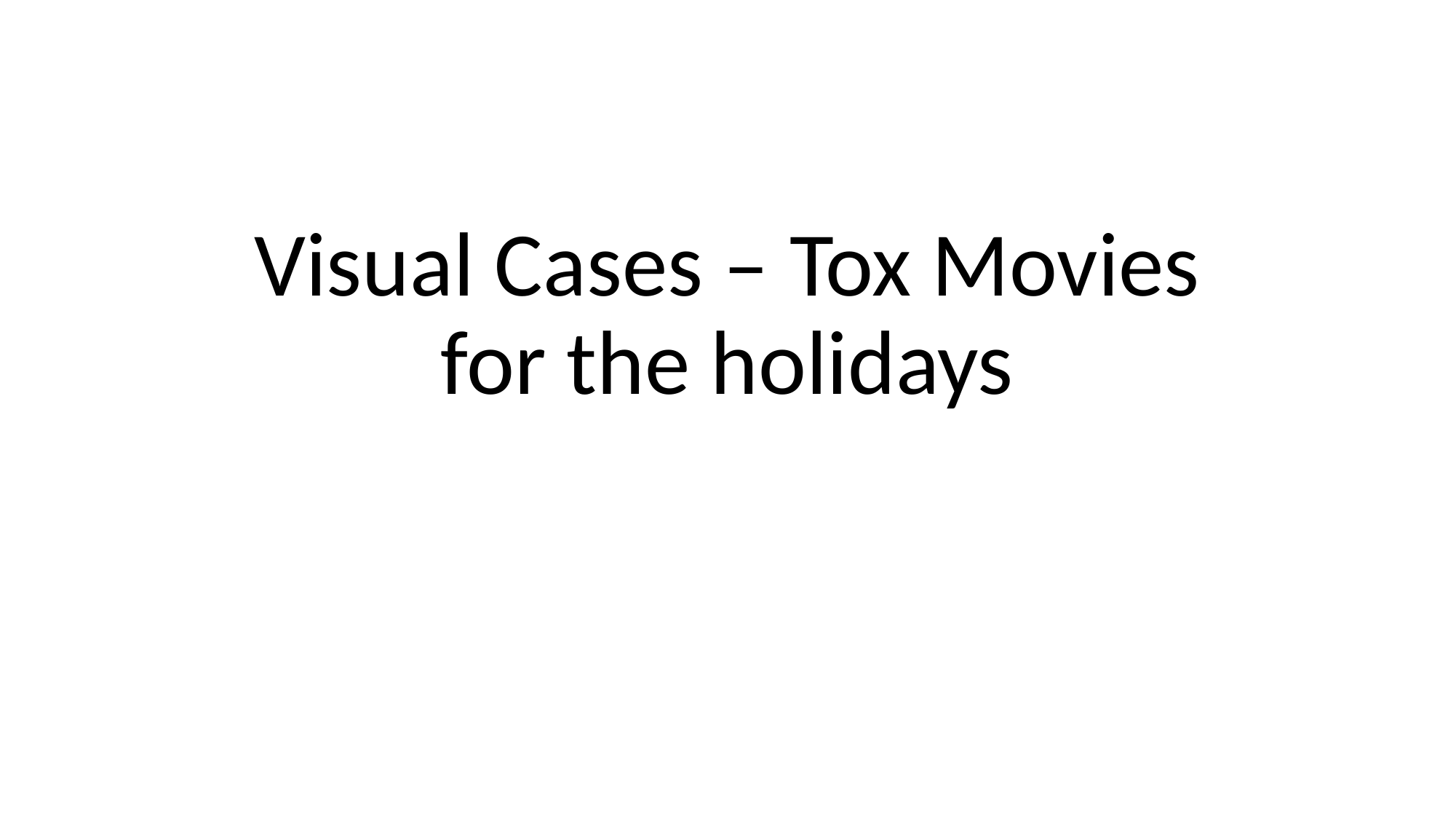

# Visual Cases – Tox Movies for the holidays